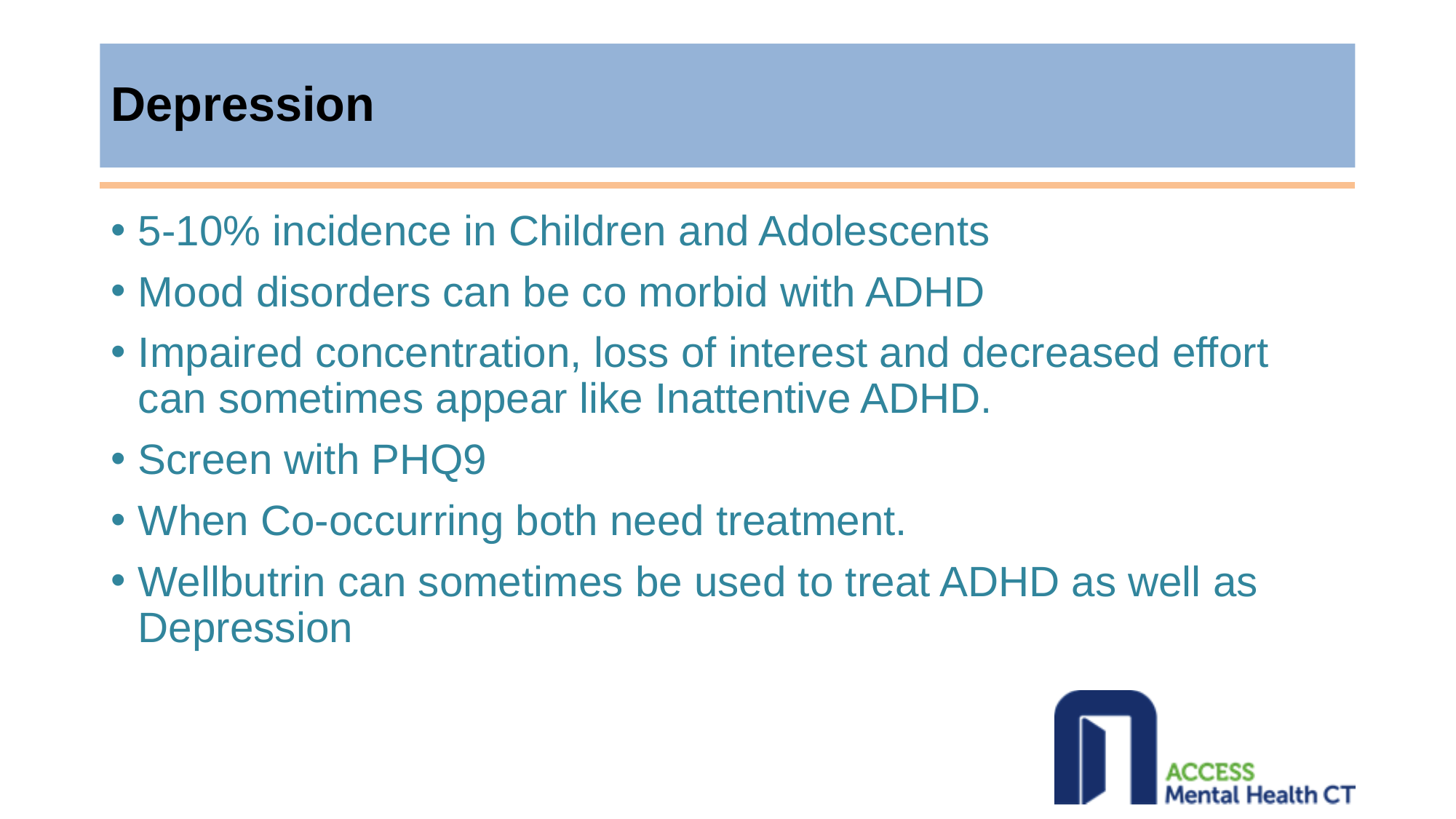

# Depression
5-10% incidence in Children and Adolescents
Mood disorders can be co morbid with ADHD
Impaired concentration, loss of interest and decreased effort can sometimes appear like Inattentive ADHD.
Screen with PHQ9
When Co-occurring both need treatment.
Wellbutrin can sometimes be used to treat ADHD as well as Depression